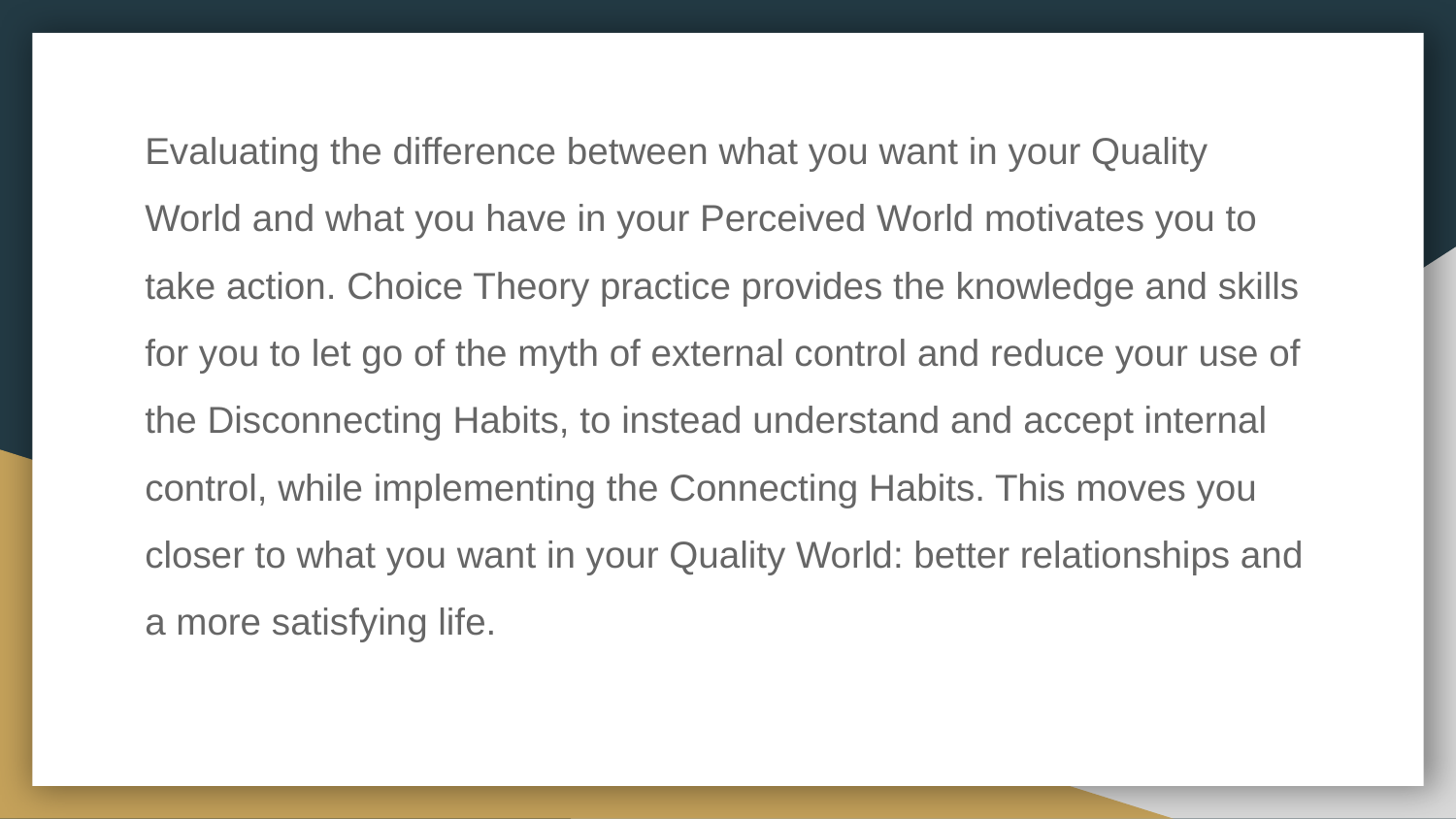

Evaluating the difference between what you want in your Quality World and what you have in your Perceived World motivates you to take action. Choice Theory practice provides the knowledge and skills for you to let go of the myth of external control and reduce your use of the Disconnecting Habits, to instead understand and accept internal control, while implementing the Connecting Habits. This moves you closer to what you want in your Quality World: better relationships and a more satisfying life.